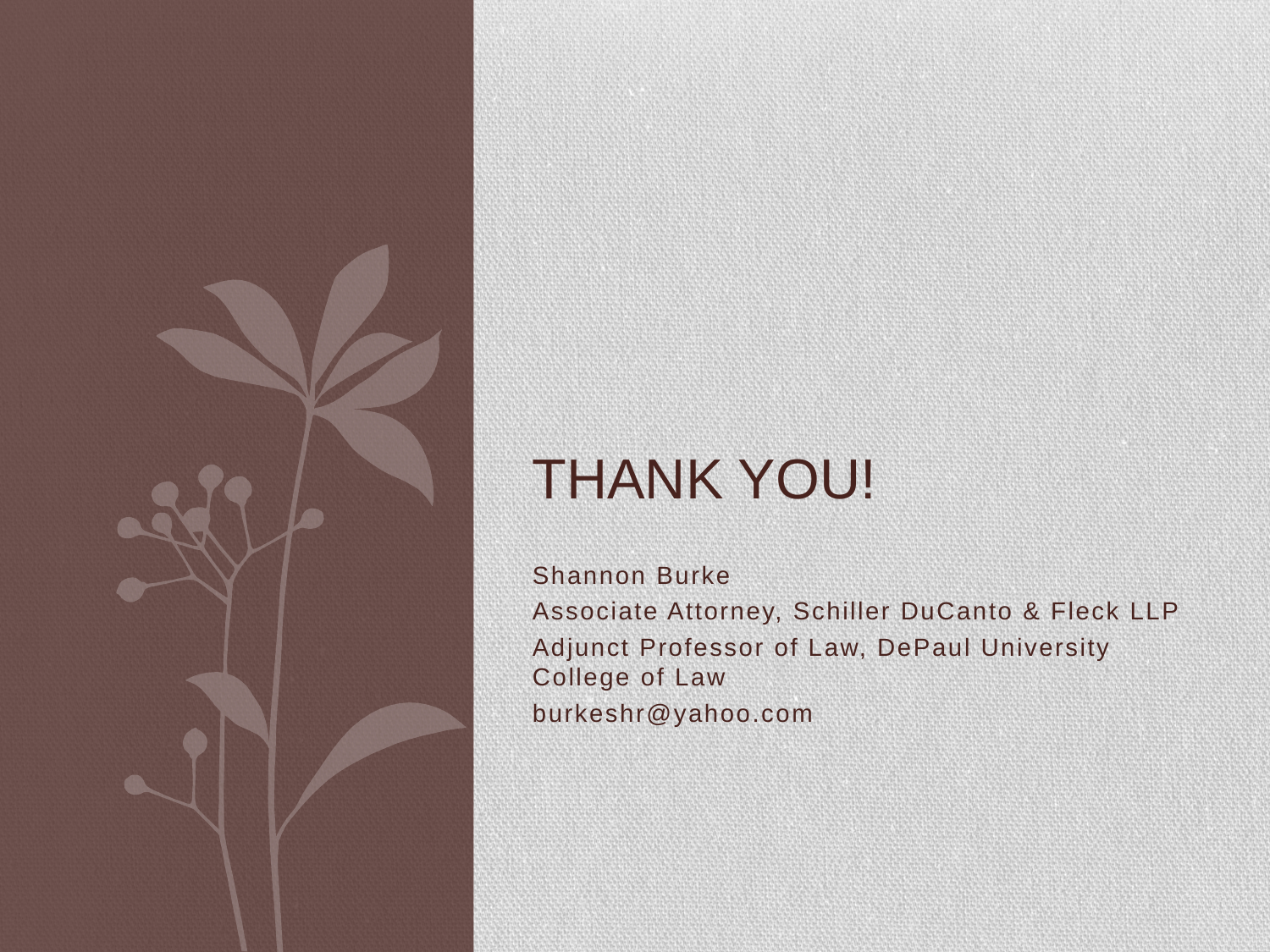

# Thank you!

Shannon Burke
Associate Attorney, Schiller DuCanto & Fleck LLP
Adjunct Professor of Law, DePaul University College of Law
burkeshr@yahoo.com